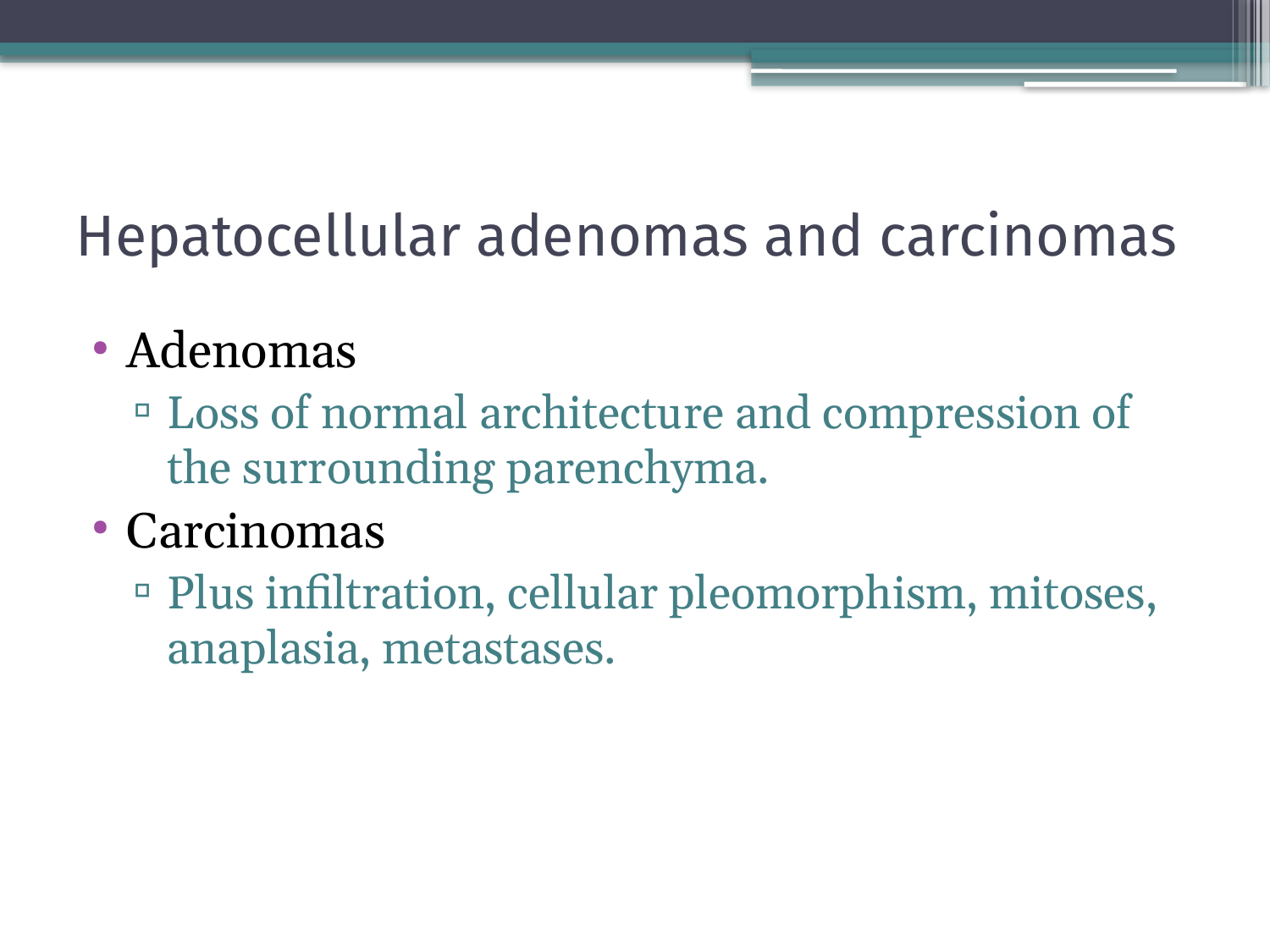

# Hepatocellular adenomas and carcinomas
Adenomas
Loss of normal architecture and compression of the surrounding parenchyma.
Carcinomas
Plus infiltration, cellular pleomorphism, mitoses, anaplasia, metastases.